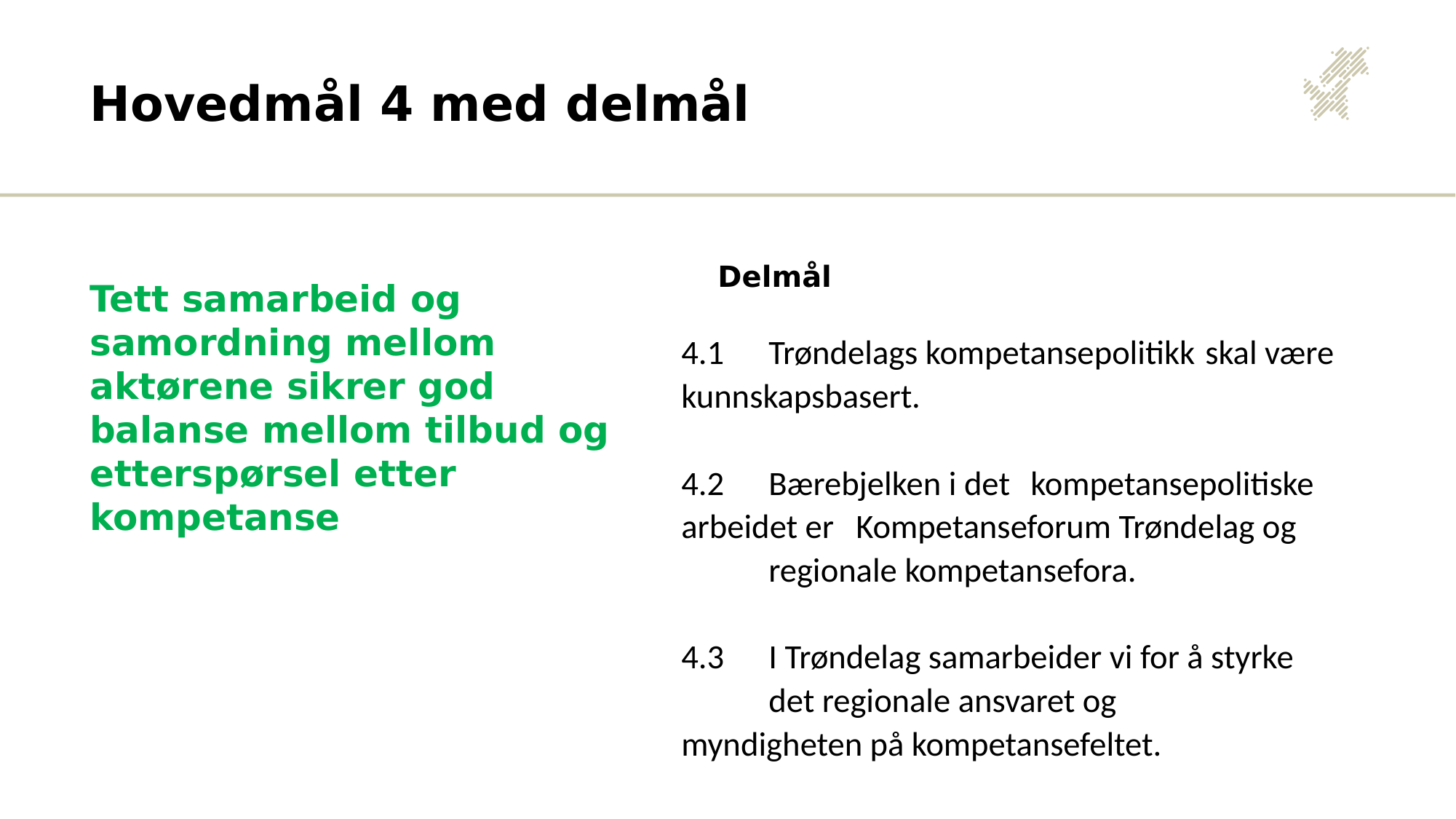

# Hovedmål 4 med delmål
Delmål

4.1	Trøndelags kompetansepolitikk 	skal være kunnskapsbasert.

4.2	Bærebjelken i det 	kompetansepolitiske arbeidet er 	Kompetanseforum Trøndelag og 	regionale kompetansefora.

4.3	I Trøndelag samarbeider vi for å styrke 	det regionale ansvaret og 	myndigheten på kompetansefeltet.

Tett samarbeid og samordning mellom aktørene sikrer god balanse mellom tilbud og etterspørsel etter kompetanse